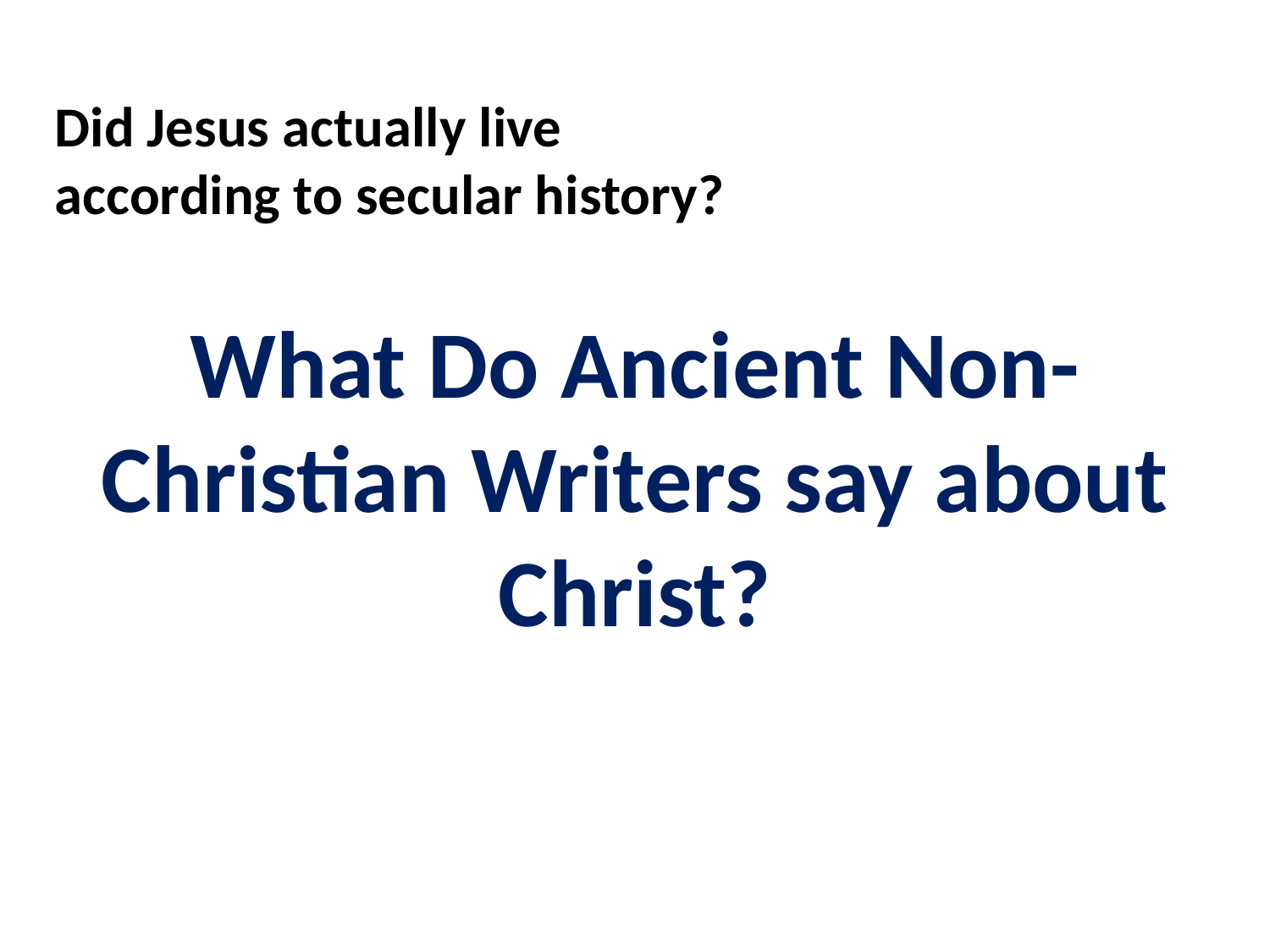

Did Jesus actually live according to secular history?
What Do Ancient Non-Christian Writers say about Christ?